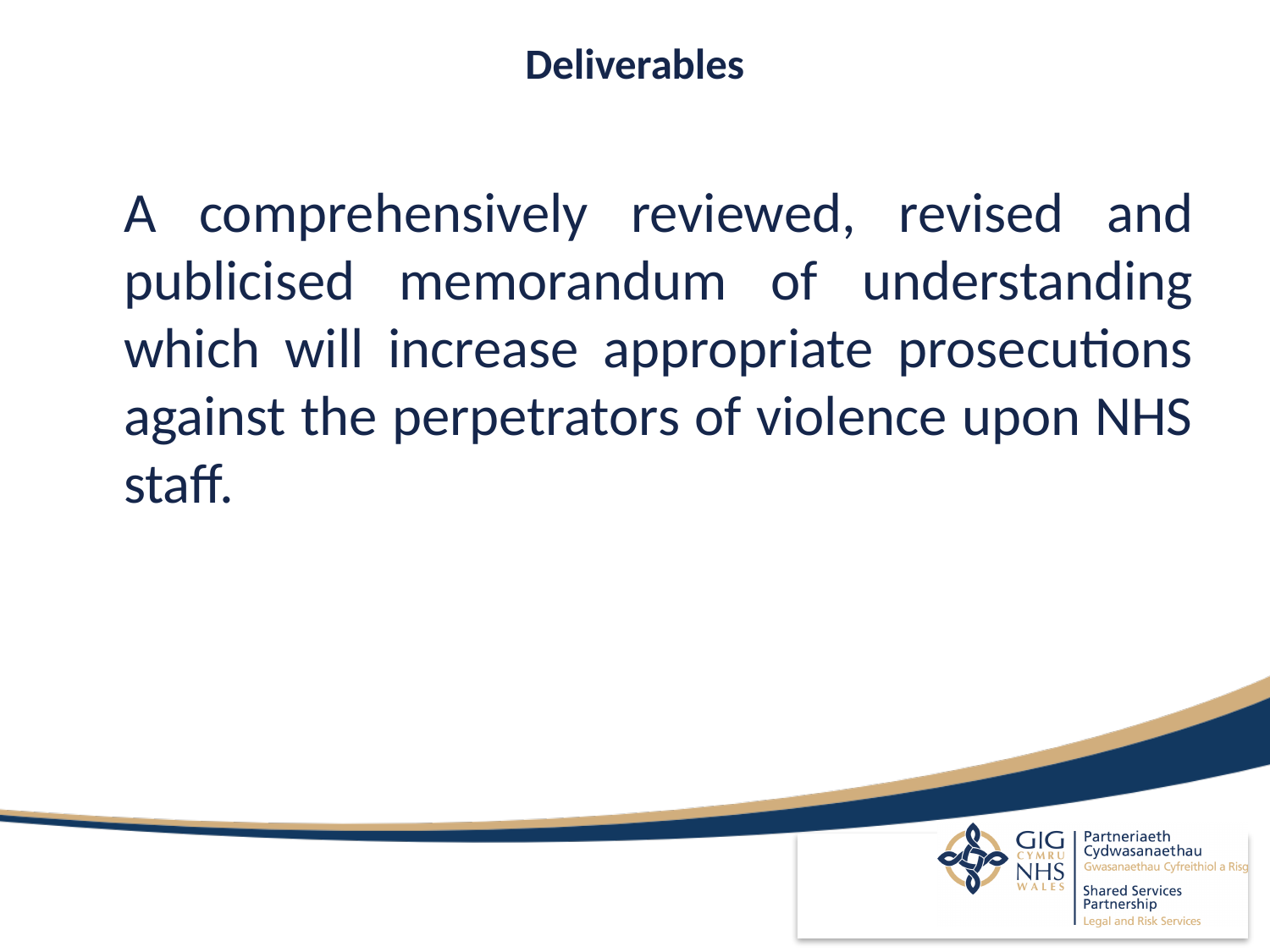

# Deliverables
	A comprehensively reviewed, revised and publicised memorandum of understanding which will increase appropriate prosecutions against the perpetrators of violence upon NHS staff.